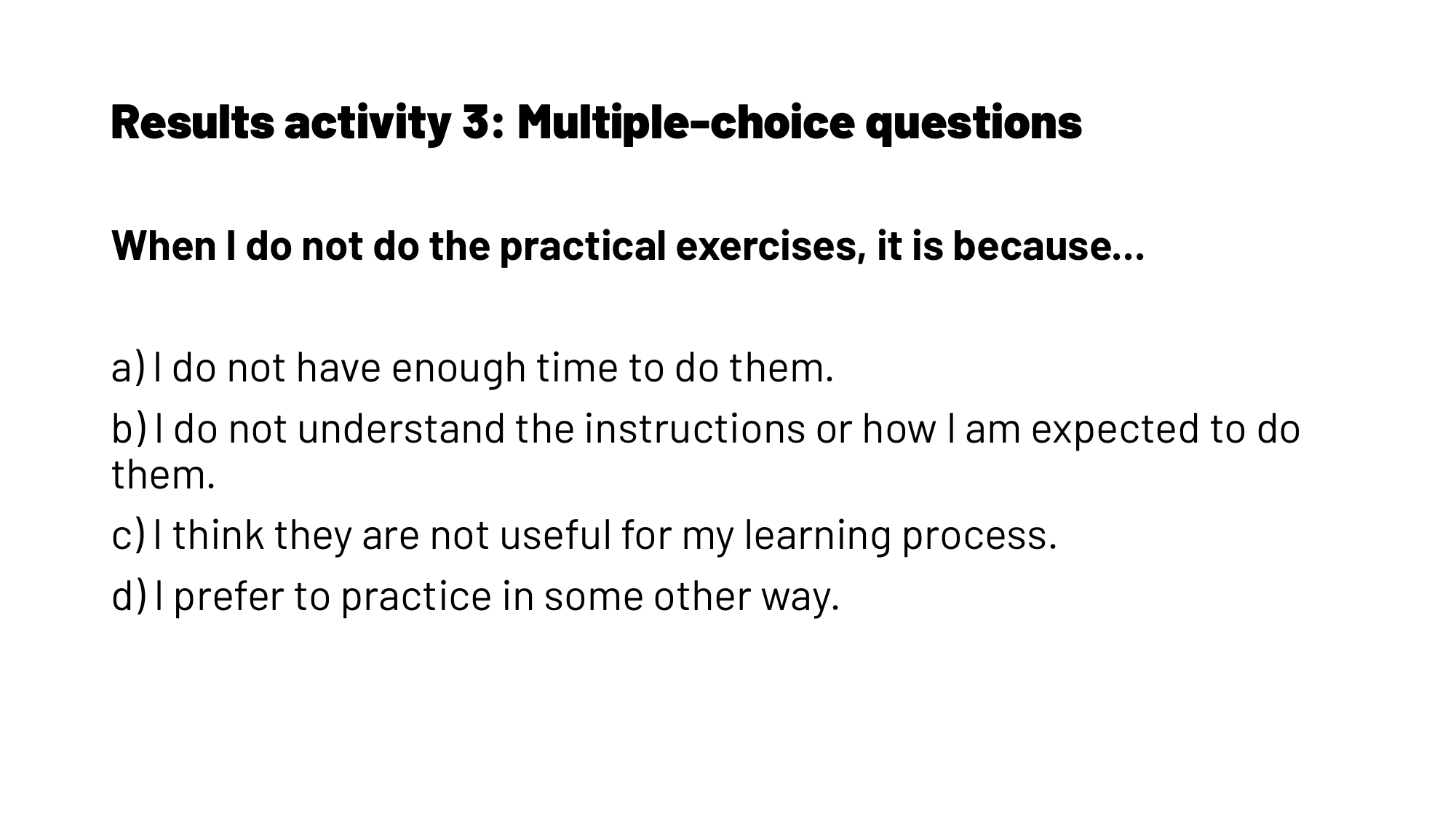

# Results activity 3: Multiple-choice questions
When I do not do the practical exercises, it is because...

a) I do not have enough time to do them.
b) I do not understand the instructions or how I am expected to do them.
c) I think they are not useful for my learning process.
d) I prefer to practice in some other way.